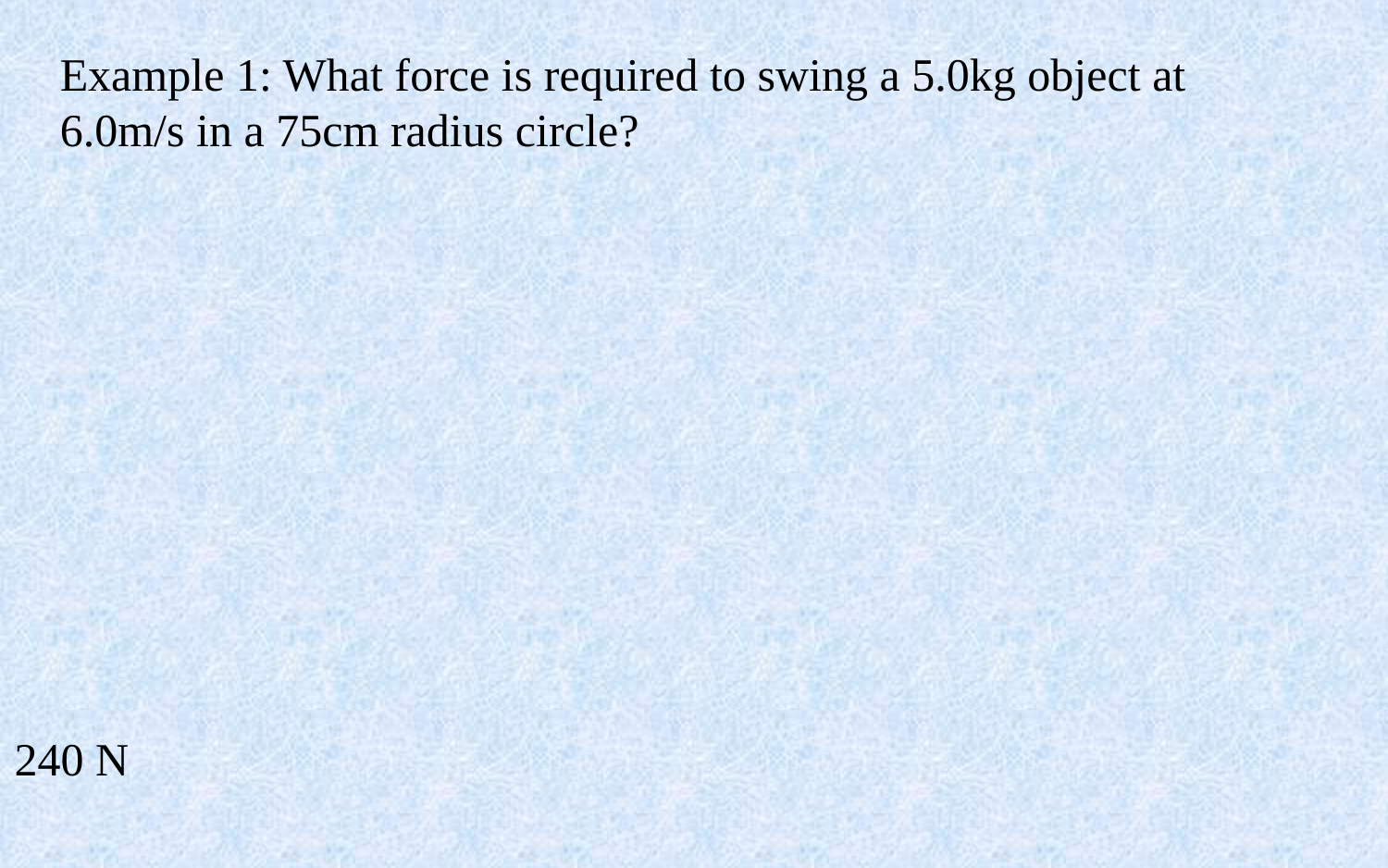

Example 1: What force is required to swing a 5.0kg object at  6.0m/s in a 75cm radius circle?
240 N